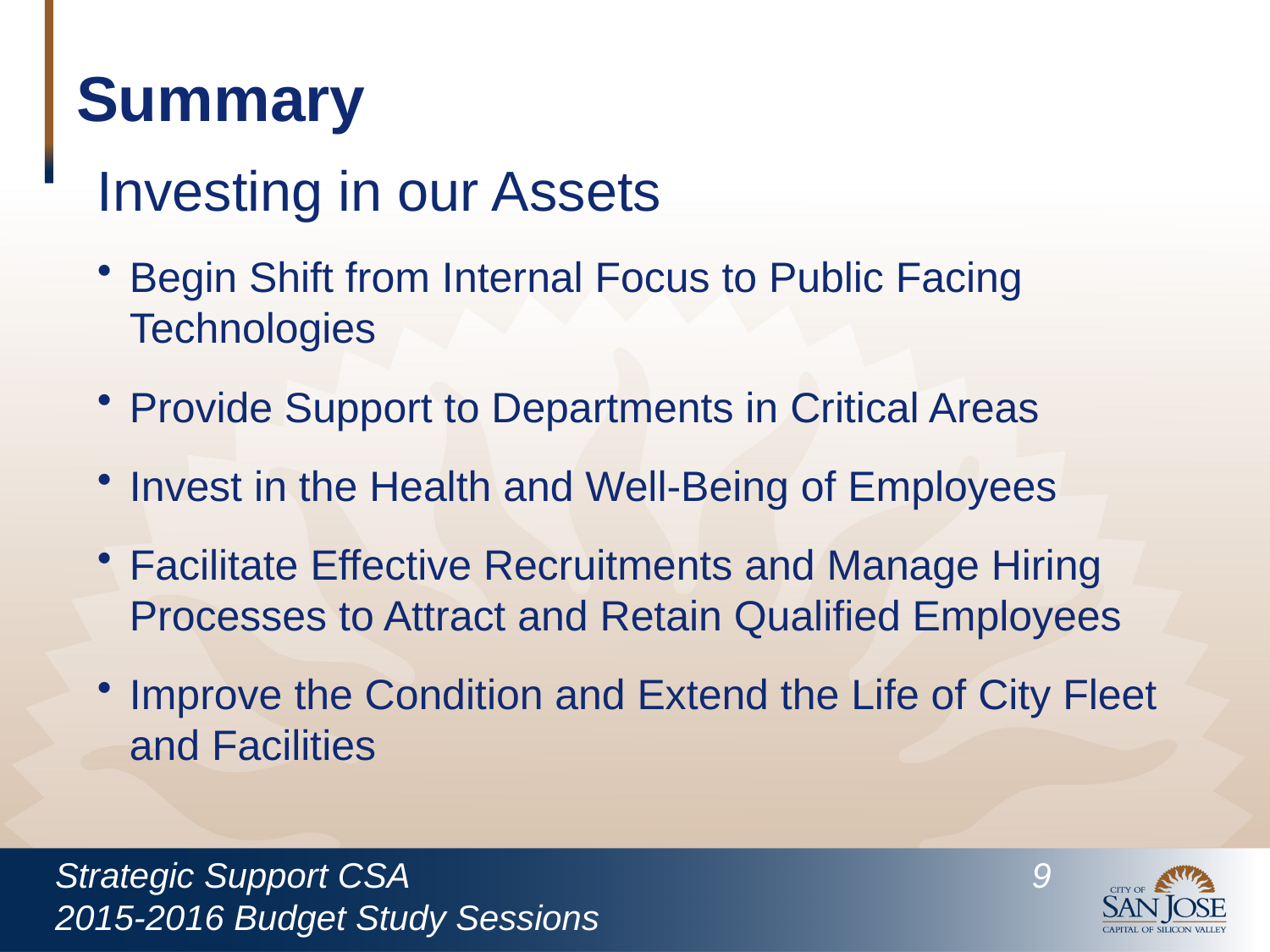

# Summary

Investing in our Assets

Begin Shift from Internal Focus to Public Facing Technologies

Provide Support to Departments in Critical Areas

Invest in the Health and Well-Being of Employees

Facilitate Effective Recruitments and Manage Hiring Processes to Attract and Retain Qualified Employees

Improve the Condition and Extend the Life of City Fleet and Facilities

Strategic Support CSA					         9
2015-2016 Budget Study Sessions